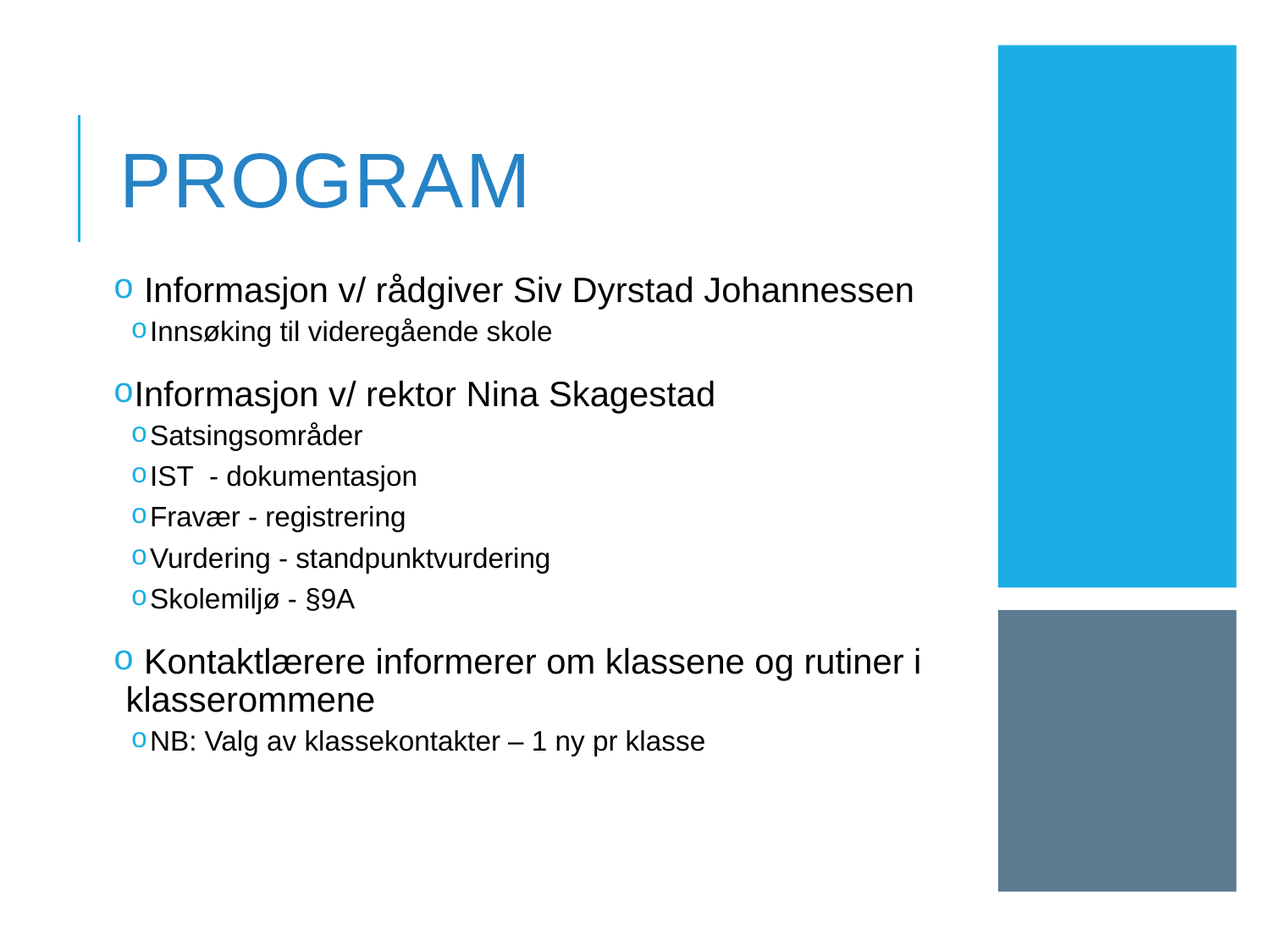

# Program
 Informasjon v/ rådgiver Siv Dyrstad Johannessen
Innsøking til videregående skole
Informasjon v/ rektor Nina Skagestad
Satsingsområder
IST  - dokumentasjon
Fravær - registrering
Vurdering - standpunktvurdering
Skolemiljø - §9A
 Kontaktlærere informerer om klassene og rutiner i klasserommene
NB: Valg av klassekontakter – 1 ny pr klasse